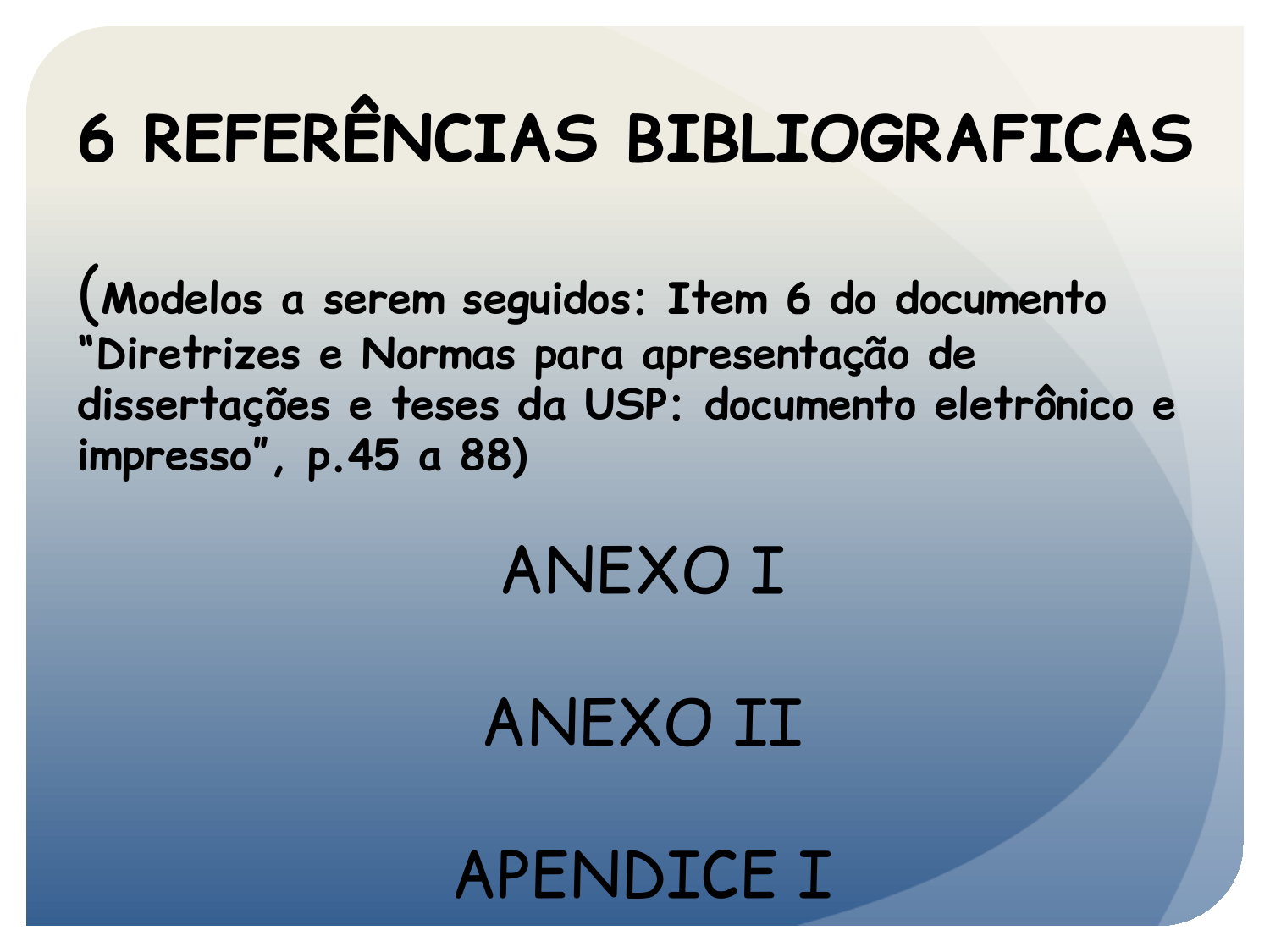

6 REFERÊNCIAS BIBLIOGRAFICAS

(Modelos a serem seguidos: Item 6 do documento “Diretrizes e Normas para apresentação de dissertações e teses da USP: documento eletrônico e impresso”, p.45 a 88)

ANEXO I

ANEXO II

APENDICE I